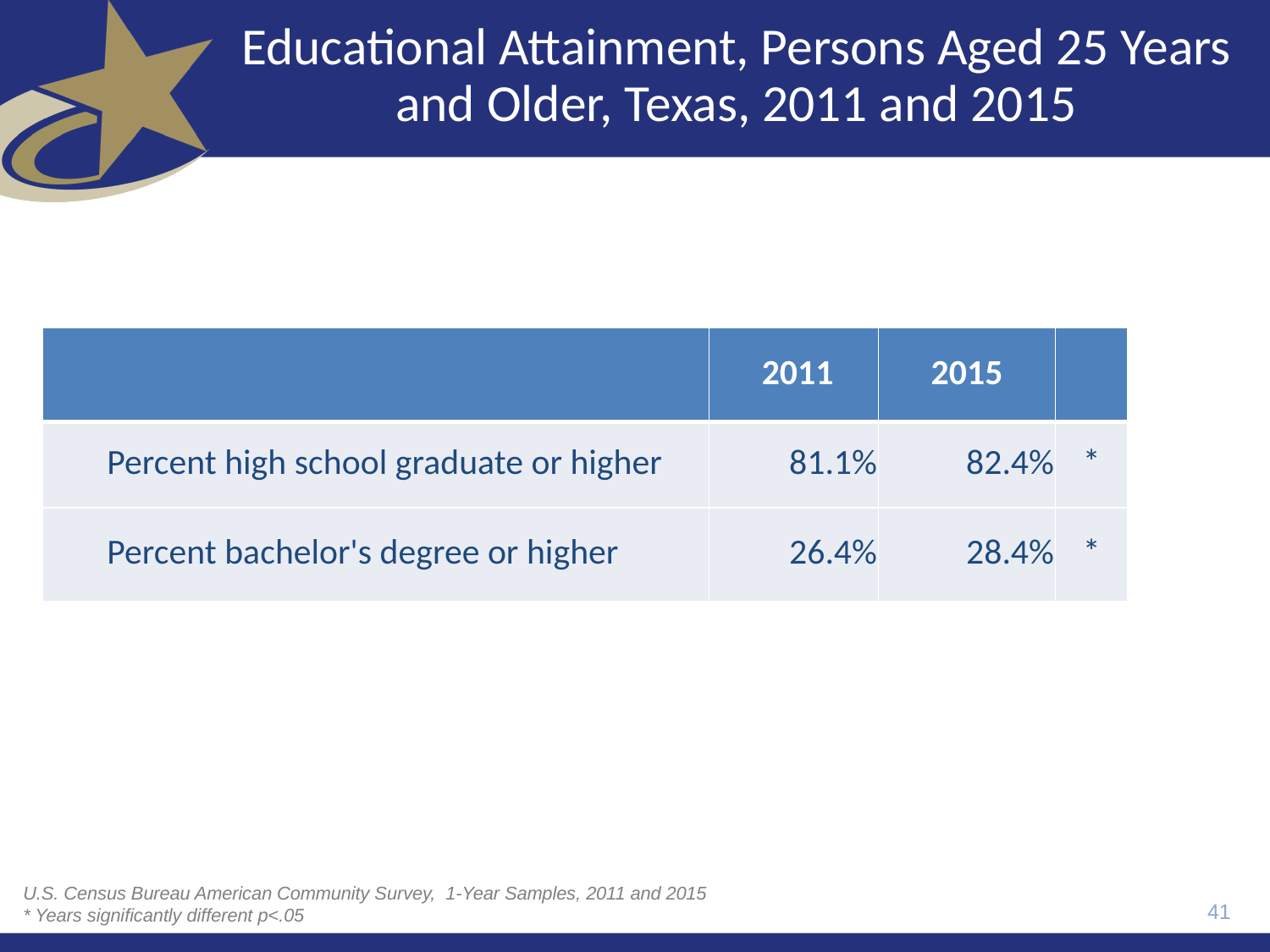

# Educational Attainment, Persons Aged 25 Years and Older, Texas, 2011 and 2015
|  | 2011 | 2015 |  |
| --- | --- | --- | --- |
| Percent high school graduate or higher | 81.1% | 82.4% | \* |
| Percent bachelor's degree or higher | 26.4% | 28.4% | \* |
U.S. Census Bureau American Community Survey,  1-Year Samples, 2011 and 2015
* Years significantly different p<.05
41